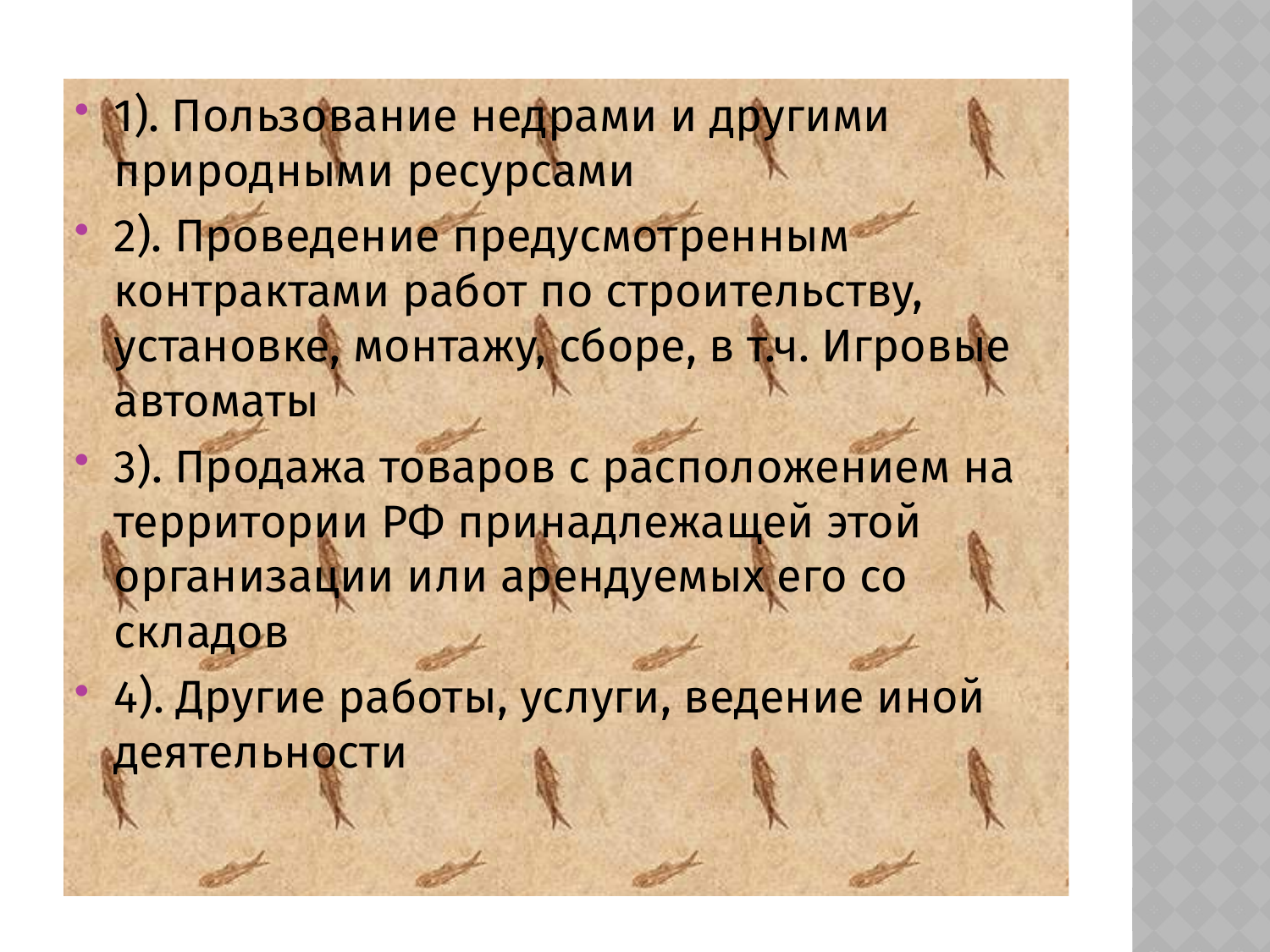

1). Пользование недрами и другими  природными ресурсами
2). Проведение предусмотренным контрактами работ по строительству, установке, монтажу, сборе, в т.ч. Игровые автоматы
3). Продажа товаров с расположением на территории РФ принадлежащей этой организации или арендуемых его со складов
4). Другие работы, услуги, ведение иной деятельности